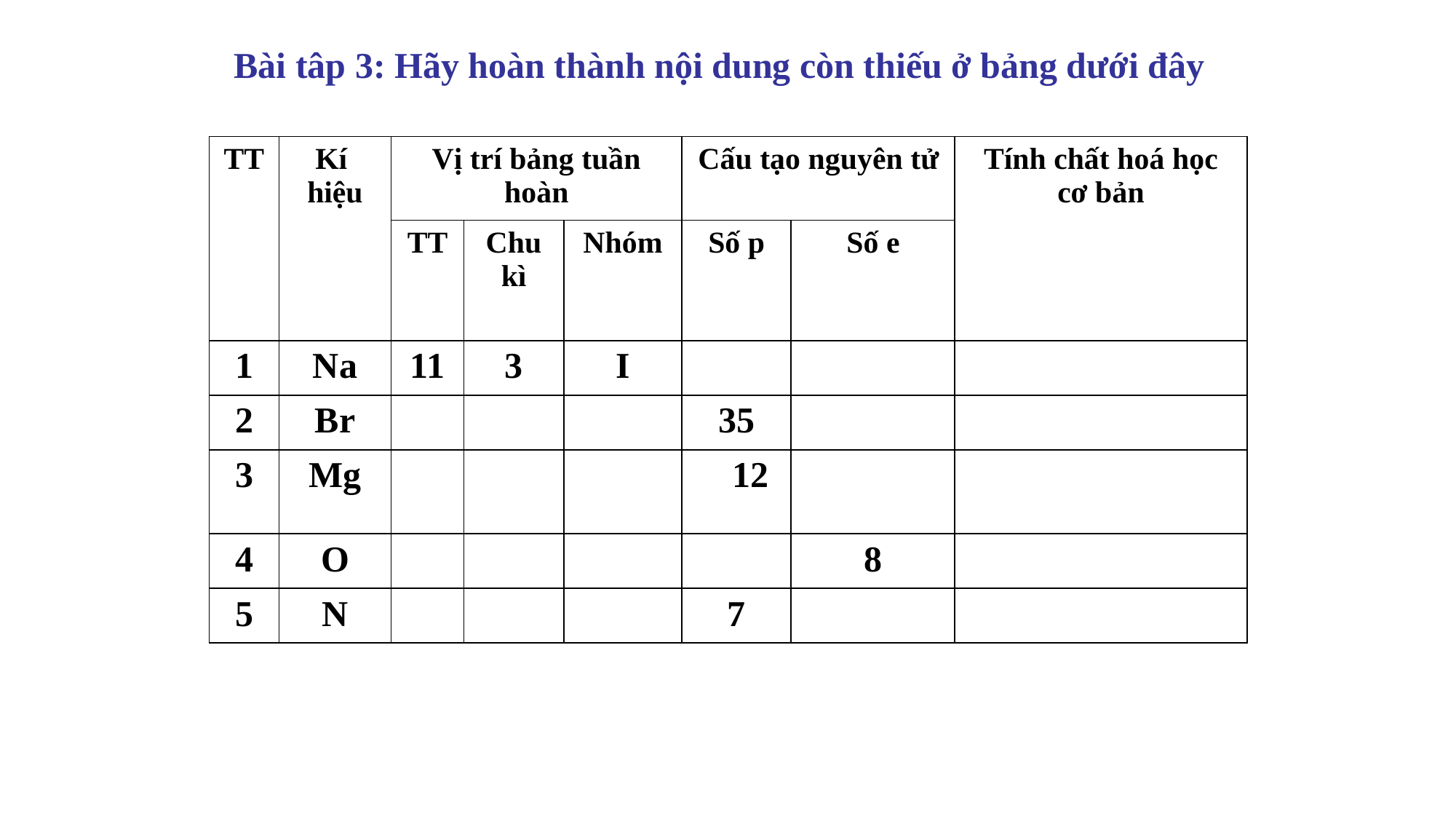

Bài tâp 3: Hãy hoàn thành nội dung còn thiếu ở bảng dưới đây

| TT | Kí hiệu | Vị trí bảng tuần hoàn |  |  | Cấu tạo nguyên tử |  | Tính chất hoá học cơ bản |
| --- | --- | --- | --- | --- | --- | --- | --- |
|  |  | TT | Chu kì | Nhóm | Số p | Số e |  |
| 1 | Na | 11 | 3 | I |  |  |  |
| 2 | Br |  |  |  | 35 |  |  |
| 3 | Mg |  |  |  | 12 |  |  |
| 4 | O |  |  |  |  | 8 |  |
| 5 | N |  |  |  | 7 |  |  |